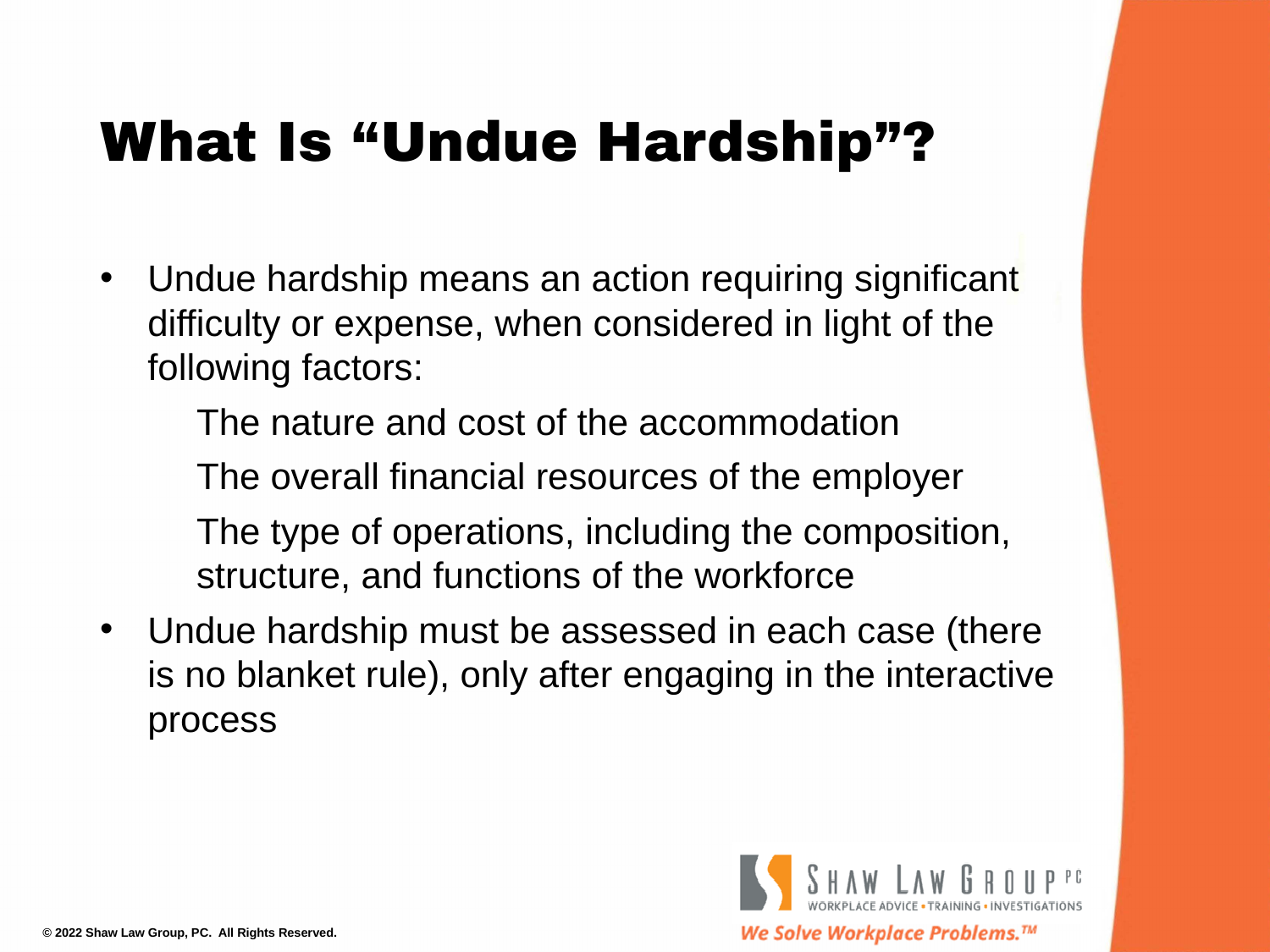

# What Is “Undue Hardship”?
Undue hardship means an action requiring significant difficulty or expense, when considered in light of the following factors:
The nature and cost of the accommodation
The overall financial resources of the employer
The type of operations, including the composition, structure, and functions of the workforce
Undue hardship must be assessed in each case (there is no blanket rule), only after engaging in the interactive process